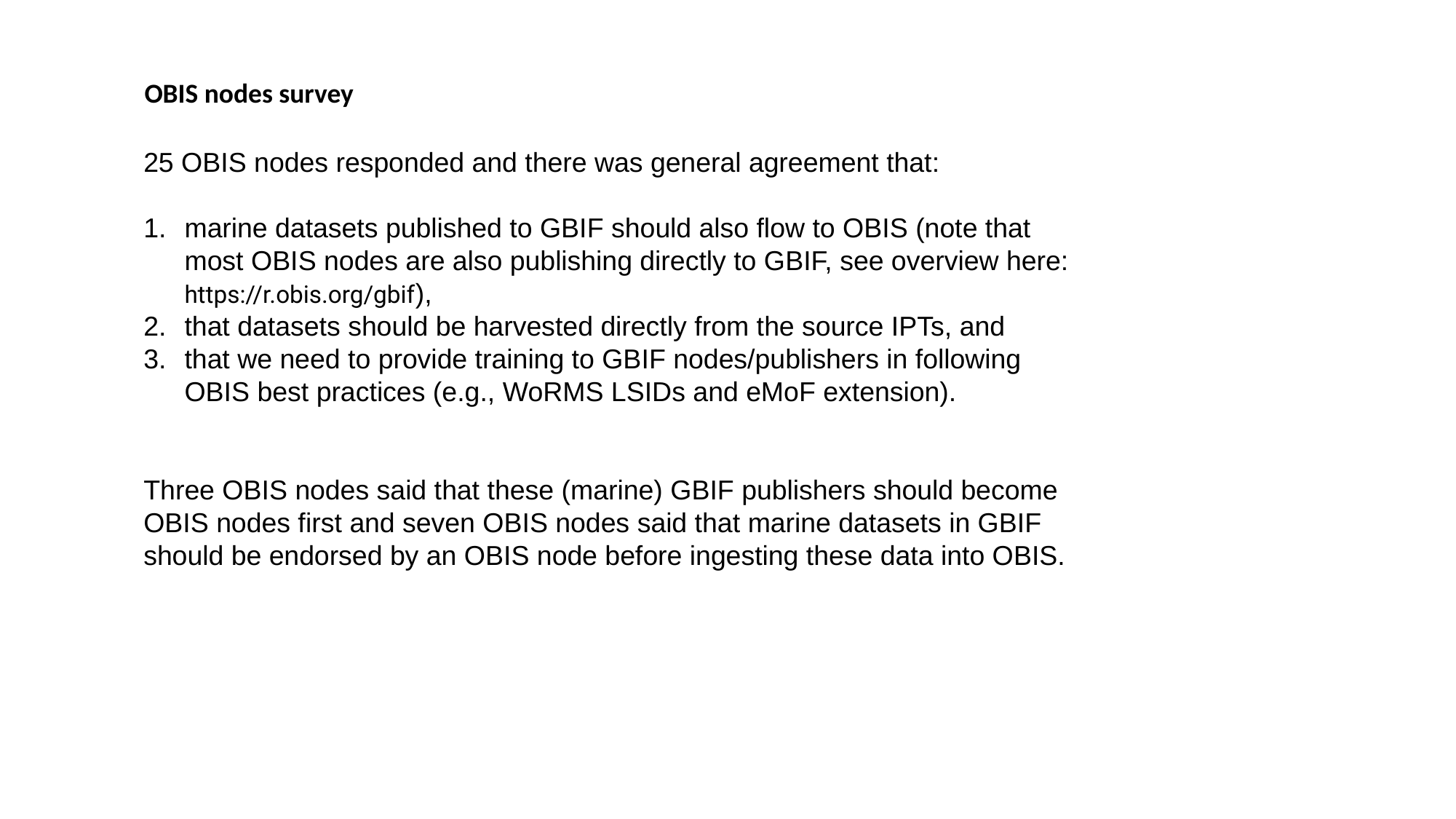

OBIS nodes survey
25 OBIS nodes responded and there was general agreement that:

marine datasets published to GBIF should also flow to OBIS (note that most OBIS nodes are also publishing directly to GBIF, see overview here: https://r.obis.org/gbif),
that datasets should be harvested directly from the source IPTs, and
that we need to provide training to GBIF nodes/publishers in following OBIS best practices (e.g., WoRMS LSIDs and eMoF extension).

Three OBIS nodes said that these (marine) GBIF publishers should become OBIS nodes first and seven OBIS nodes said that marine datasets in GBIF should be endorsed by an OBIS node before ingesting these data into OBIS.